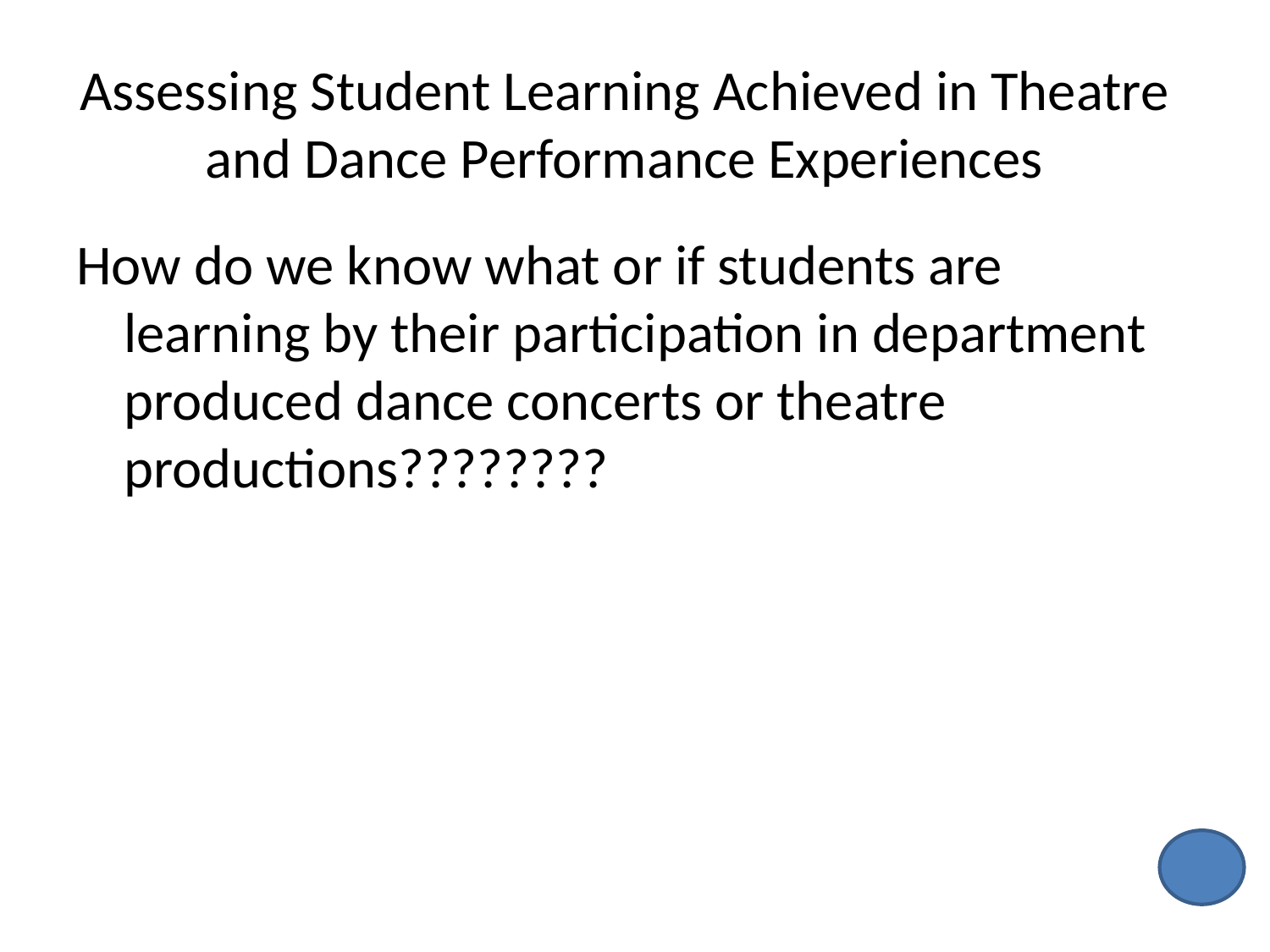

# Assessing Student Learning Achieved in Theatre and Dance Performance Experiences
How do we know what or if students are learning by their participation in department produced dance concerts or theatre productions????????